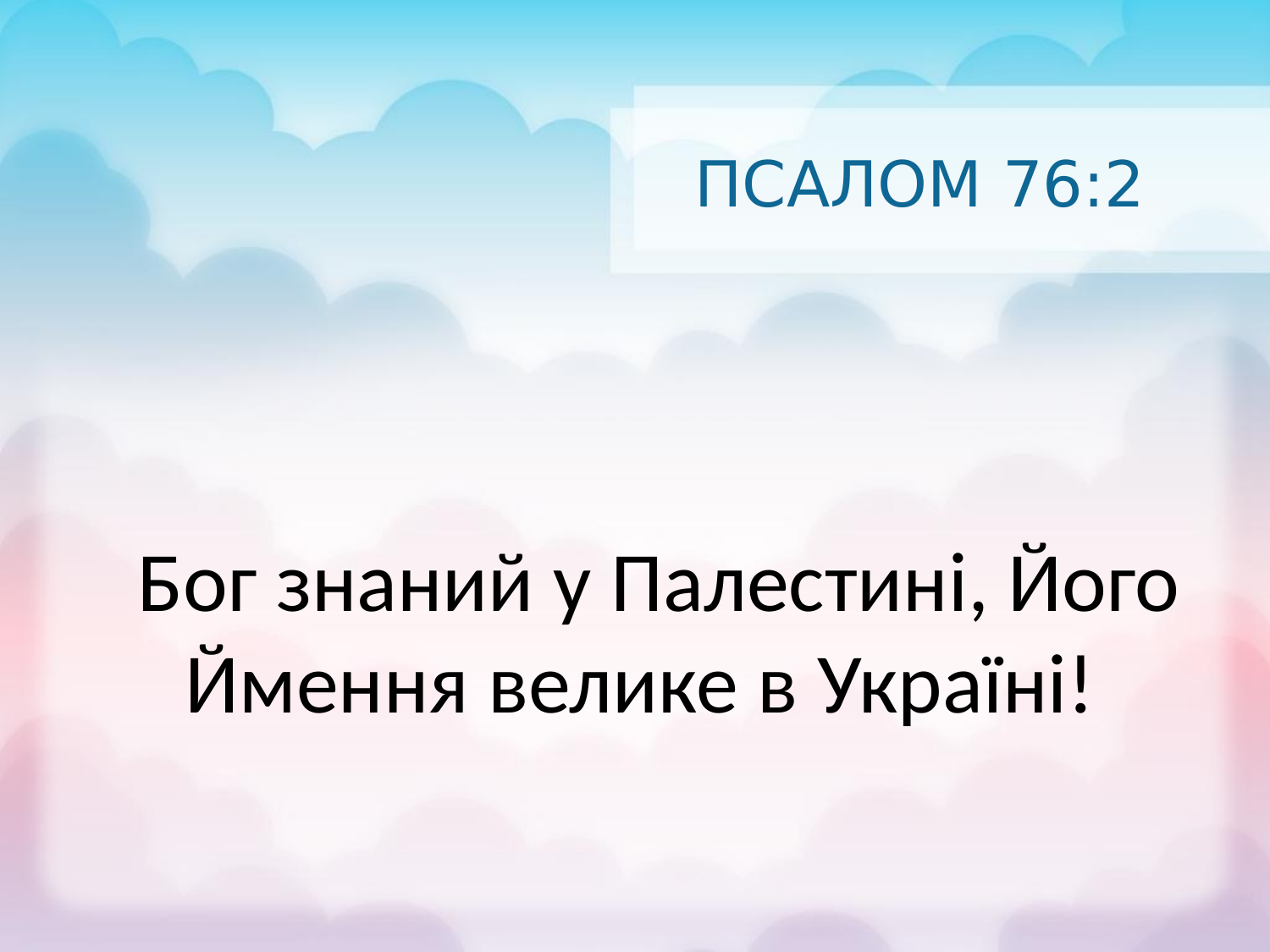

# ПСАЛОМ 76:2

 Бог знаний у Палестині, Його Ймення велике в Україні!